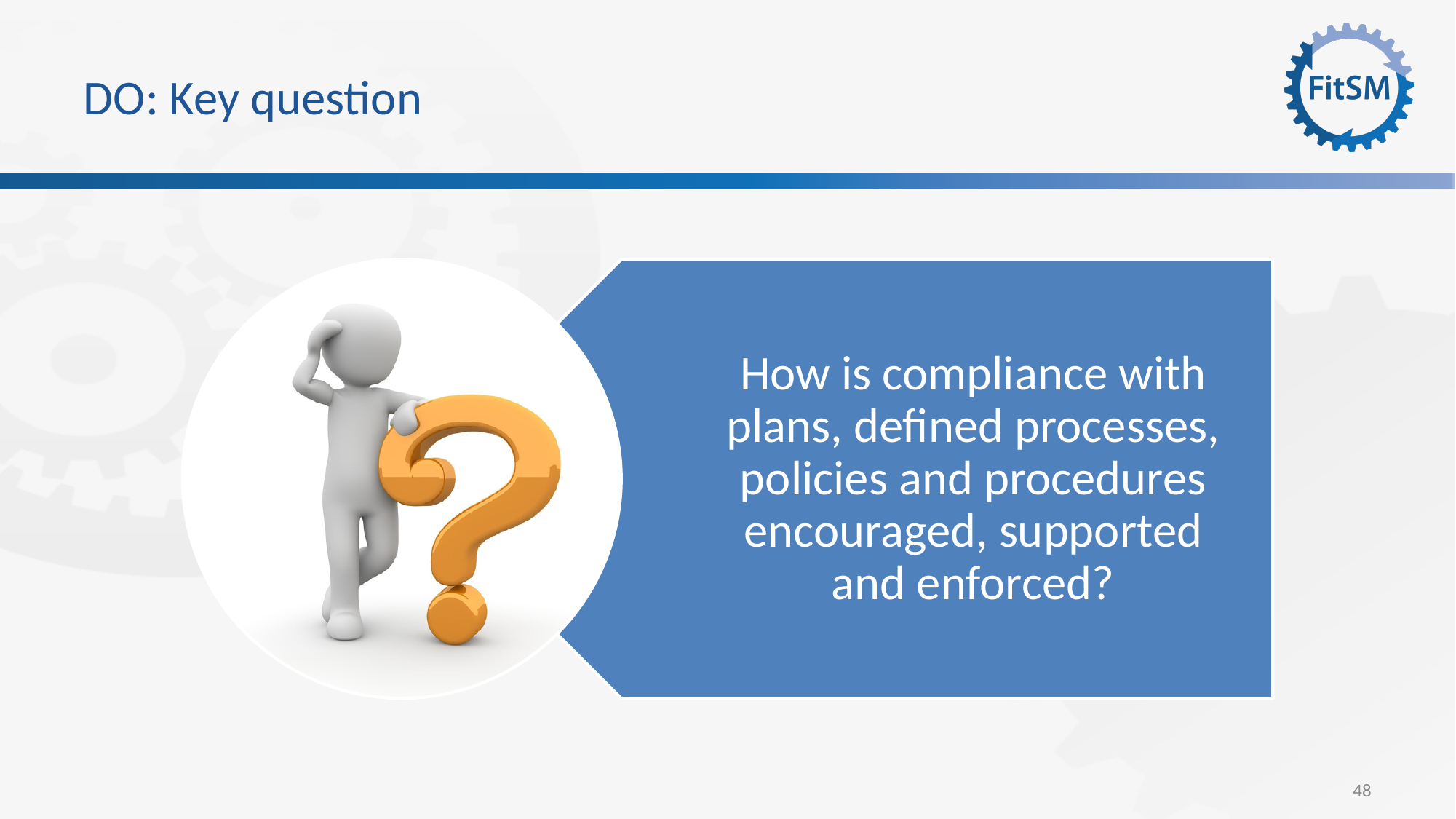

# DO: Key question

How is compliance with plans, defined processes, policies and procedures encouraged, supported and enforced?
48